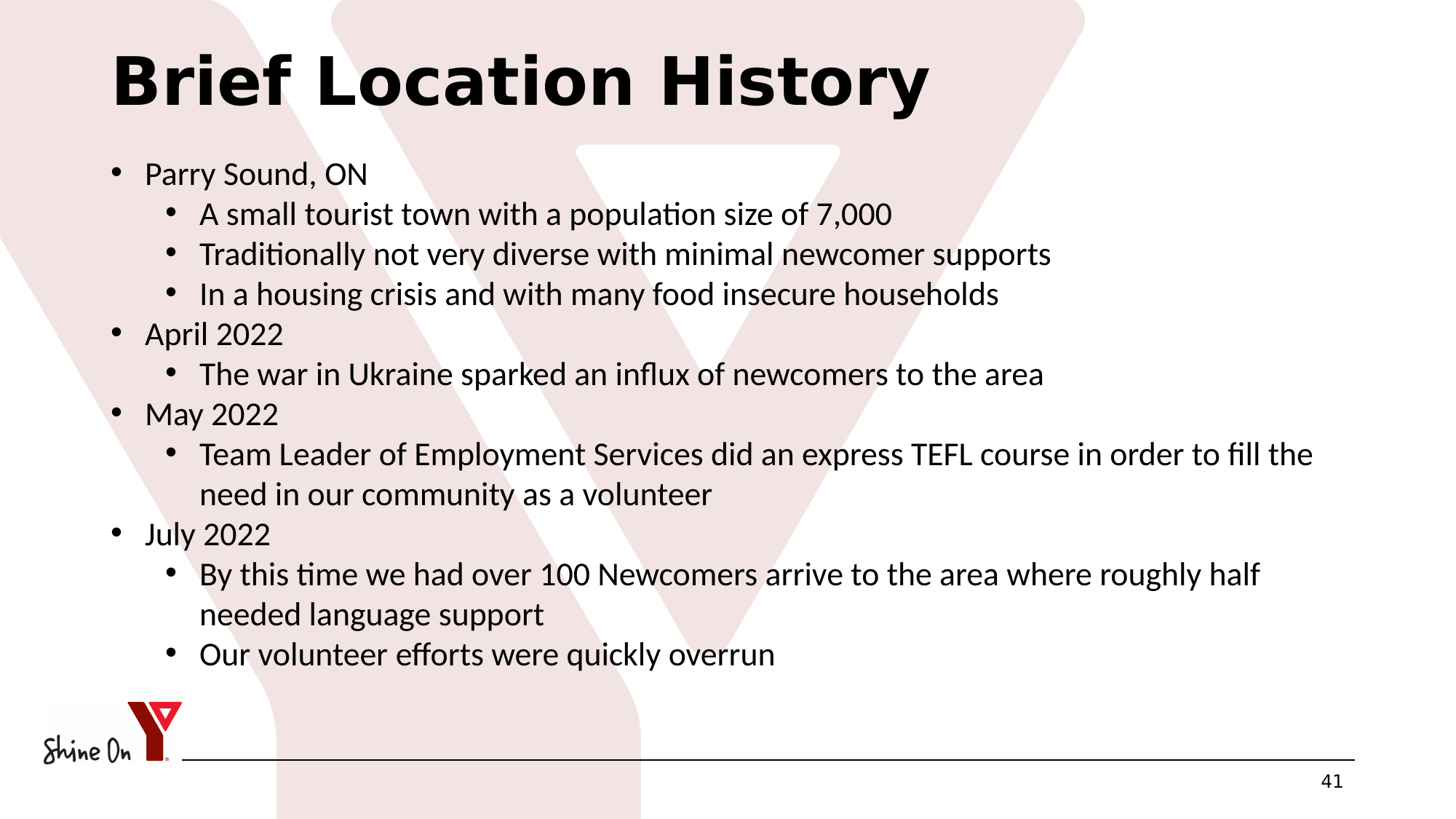

# Brief Location History
Parry Sound, ON
A small tourist town with a population size of 7,000
Traditionally not very diverse with minimal newcomer supports
In a housing crisis and with many food insecure households
April 2022
The war in Ukraine sparked an influx of newcomers to the area
May 2022
Team Leader of Employment Services did an express TEFL course in order to fill the need in our community as a volunteer
July 2022
By this time we had over 100 Newcomers arrive to the area where roughly half needed language support
Our volunteer efforts were quickly overrun

41